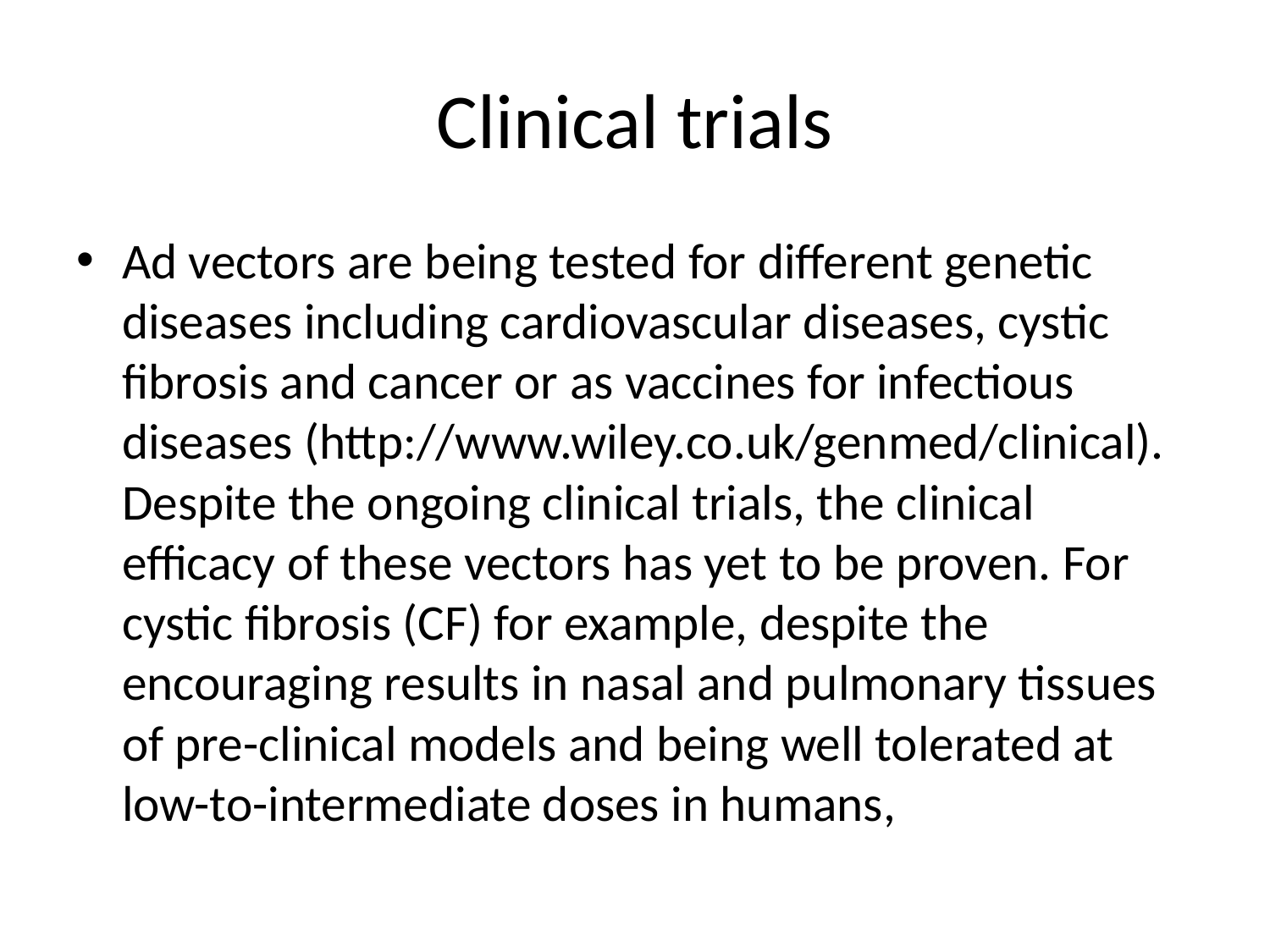

# Clinical trials
Ad vectors are being tested for different genetic diseases including cardiovascular diseases, cystic fibrosis and cancer or as vaccines for infectious diseases (http://www.wiley.co.uk/genmed/clinical). Despite the ongoing clinical trials, the clinical efficacy of these vectors has yet to be proven. For cystic fibrosis (CF) for example, despite the encouraging results in nasal and pulmonary tissues of pre-clinical models and being well tolerated at low-to-intermediate doses in humans,